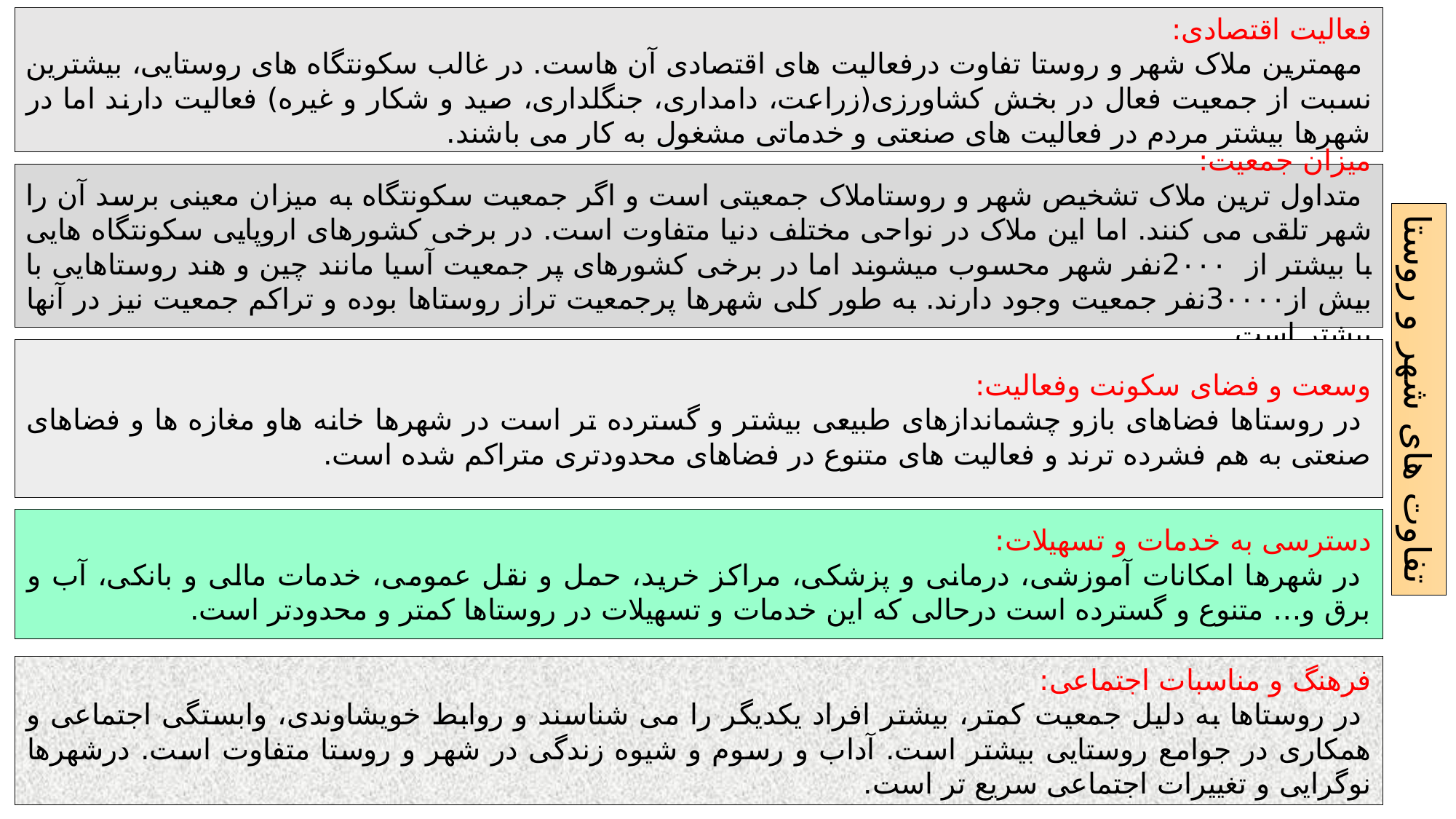

فعالیت اقتصادی:
 مهمترین ملاک شهر و روستا تفاوت درفعالیت های اقتصادی آن هاست. در غالب سکونتگاه های روستایی، بیشترین نسبت از جمعیت فعال در بخش کشاورزی(زراعت، دامداری، جنگلداری، صید و شکار و غیره) فعالیت دارند اما در شهرها بیشتر مردم در فعالیت های صنعتی و خدماتی مشغول به کار می باشند.
میزان جمعیت:
 متداول ترین ملاک تشخیص شهر و روستاملاک جمعیتی است و اگر جمعیت سکونتگاه به میزان معینی برسد آن را شهر تلقی می کنند. اما این ملاک در نواحی مختلف دنیا متفاوت است. در برخی کشورهای اروپایی سکونتگاه هایی با بیشتر از  2۰۰۰نفر شهر محسوب میشوند اما در برخی کشورهای پر جمعیت آسیا مانند چین و هند روستاهایی با بیش از3۰۰۰۰نفر جمعیت وجود دارند. به طور کلی شهرها پرجمعیت تراز روستاها بوده و تراکم جمعیت نیز در آنها بیشتر است.
وسعت و فضای سکونت وفعالیت:
 در روستاها فضاهای بازو چشماندازهای طبیعی بیشتر و گسترده تر است در شهرها خانه هاو مغازه ها و فضاهای صنعتی به هم فشرده ترند و فعالیت های متنوع در فضاهای محدودتری متراکم شده است.
تفاوت های شهر و روستا
دسترسی به خدمات و تسهیلات:
 در شهرها امکانات آموزشی، درمانی و پزشکی، مراکز خرید، حمل و نقل عمومی، خدمات مالی و بانکی، آب و برق و… متنوع و گسترده است درحالی که این خدمات و تسهیلات در روستاها کمتر و محدودتر است.
فرهنگ و مناسبات اجتماعی:
 در روستاها به دلیل جمعیت کمتر، بیشتر افراد یکدیگر را می شناسند و روابط خویشاوندی، وابستگی اجتماعی و همکاری در جوامع روستایی بیشتر است. آداب و رسوم و شیوه زندگی در شهر و روستا متفاوت است. درشهرها نوگرایی و تغییرات اجتماعی سریع تر است.